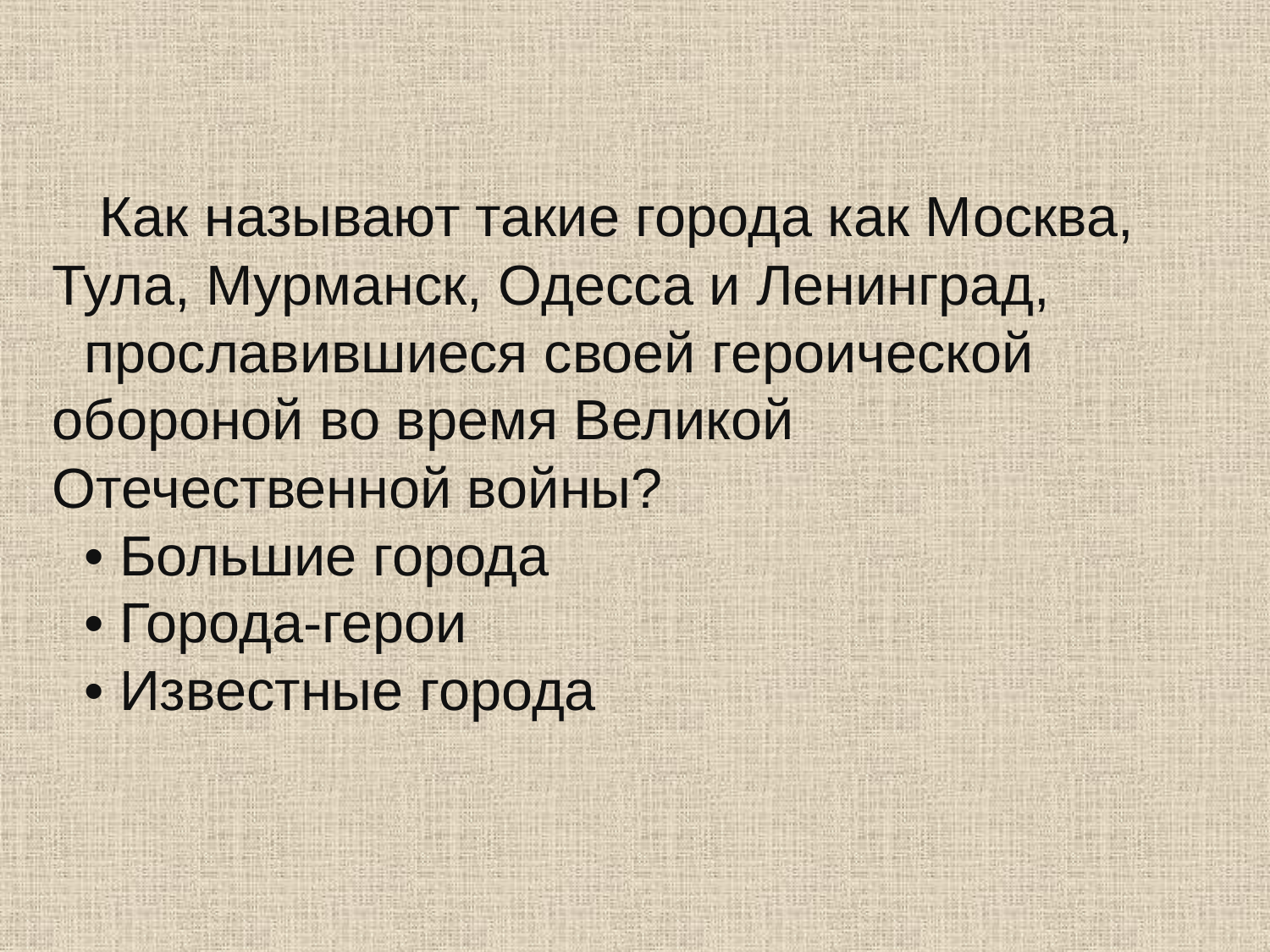

Как называют такие города как Москва, Тула, Мурманск, Одесса и Ленинград,
прославившиеся своей героической обороной во время Великой Отечественной войны?
• Большие города
• Города-герои
• Известные города